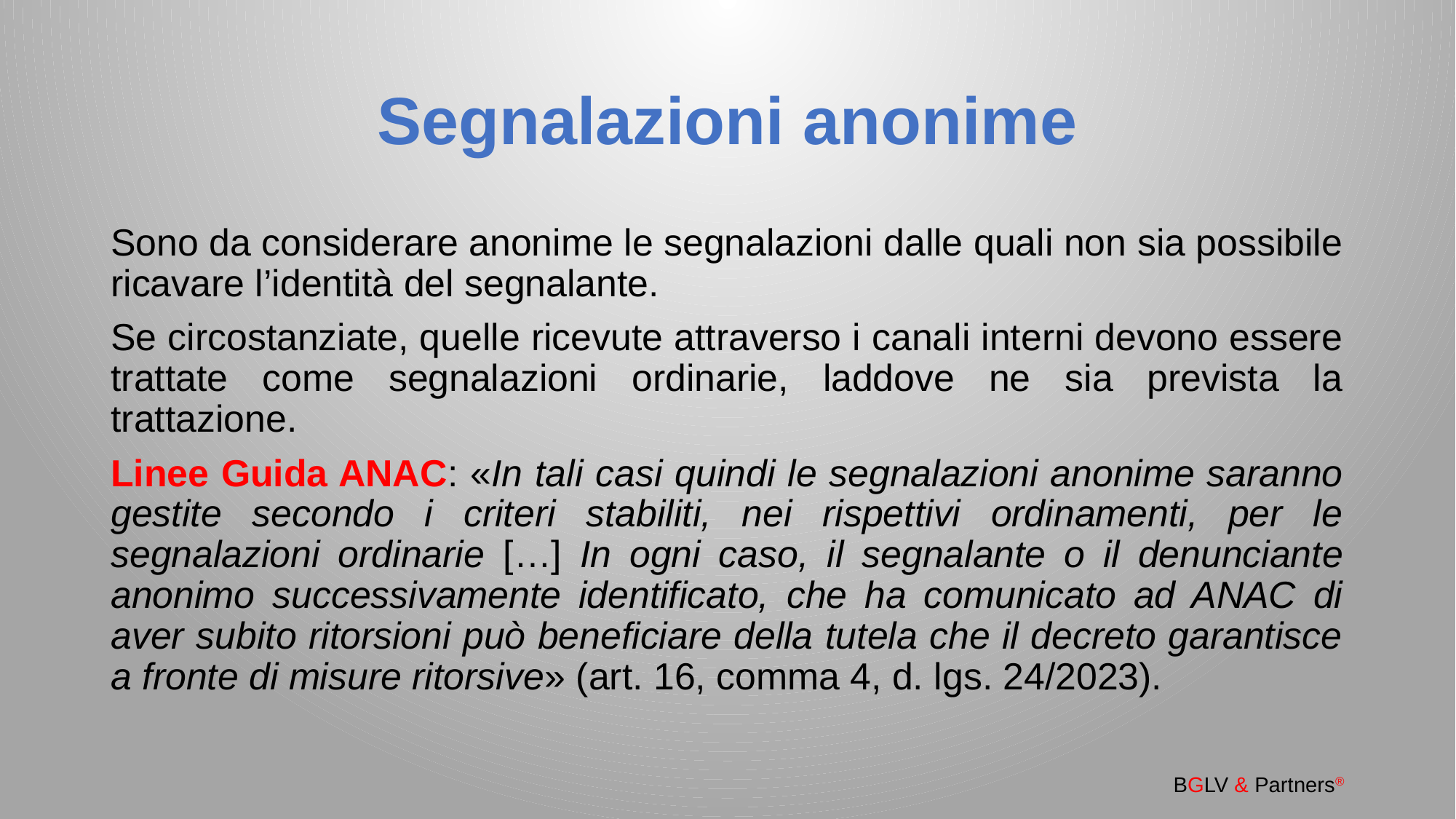

# Segnalazioni anonime
Sono da considerare anonime le segnalazioni dalle quali non sia possibile ricavare l’identità del segnalante.
Se circostanziate, quelle ricevute attraverso i canali interni devono essere trattate come segnalazioni ordinarie, laddove ne sia prevista la trattazione.
Linee Guida ANAC: «In tali casi quindi le segnalazioni anonime saranno gestite secondo i criteri stabiliti, nei rispettivi ordinamenti, per le segnalazioni ordinarie […] In ogni caso, il segnalante o il denunciante anonimo successivamente identificato, che ha comunicato ad ANAC di aver subito ritorsioni può beneficiare della tutela che il decreto garantisce a fronte di misure ritorsive» (art. 16, comma 4, d. lgs. 24/2023).

BGLV & Partners®